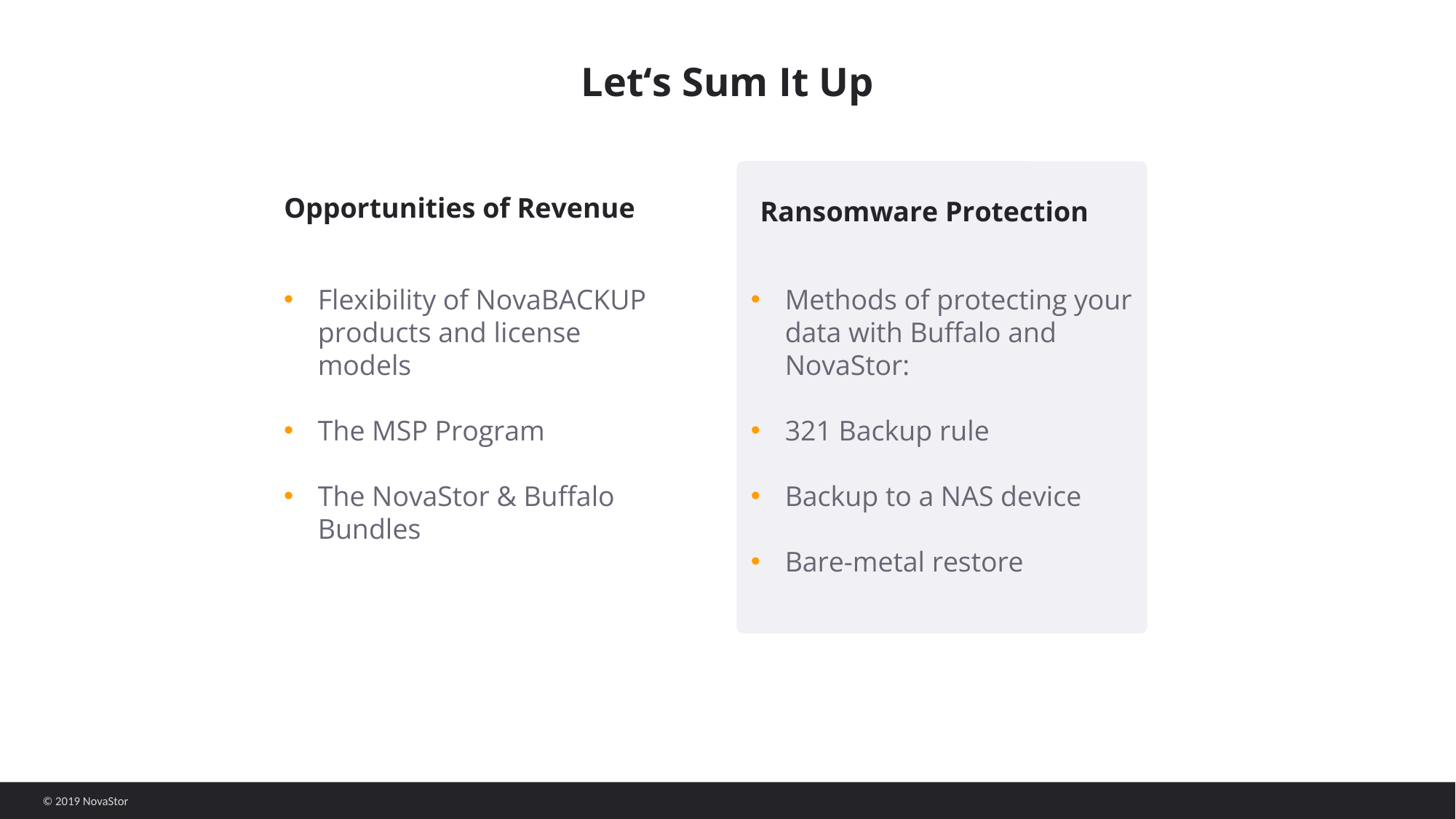

# Let‘s Sum It Up

Opportunities of Revenue

Ransomware Protection

Flexibility of NovaBACKUP products and license models

The MSP Program

The NovaStor & Buffalo Bundles
Methods of protecting your data with Buffalo and NovaStor:

321 Backup rule

Backup to a NAS device

Bare-metal restore